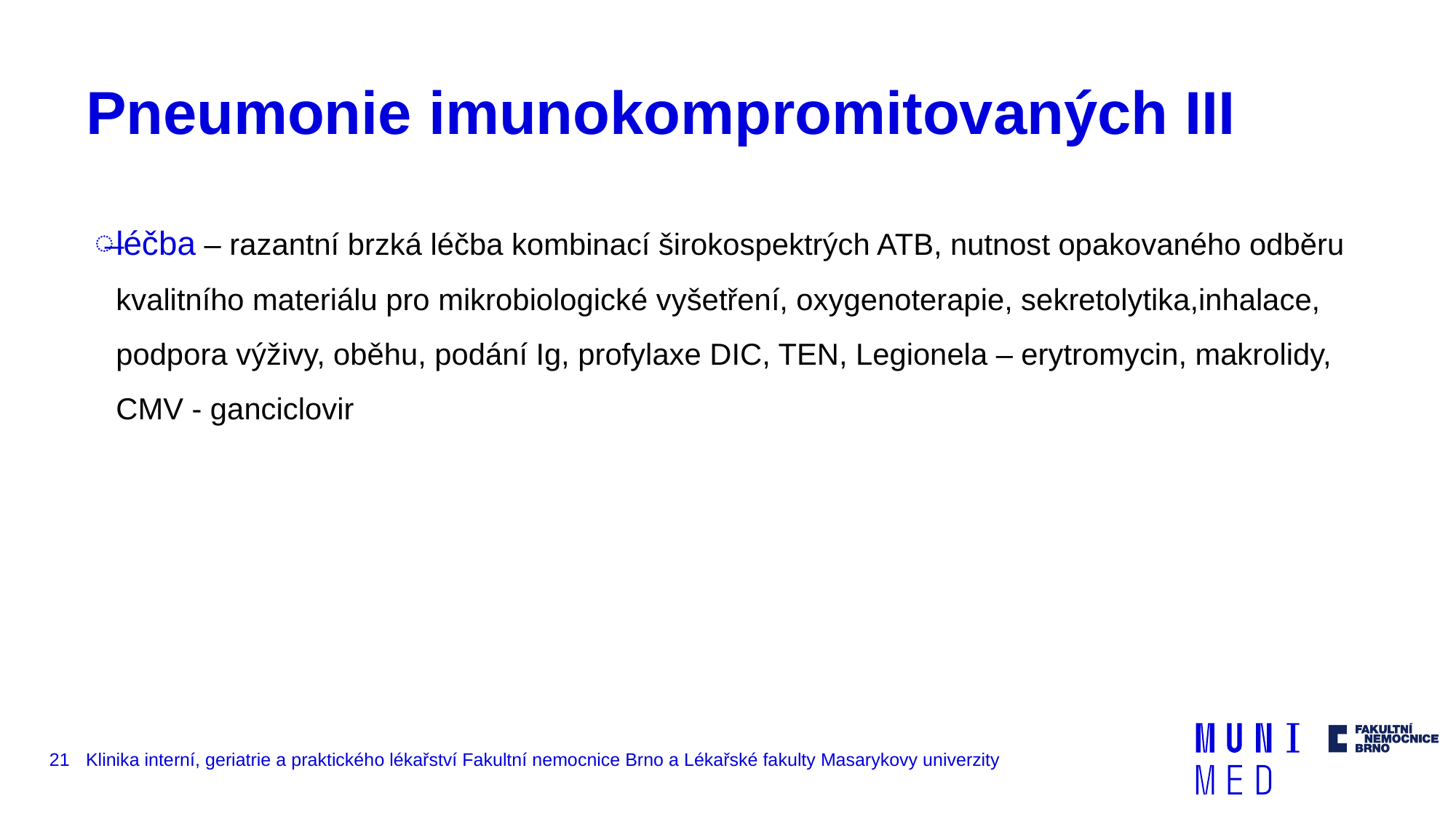

# Pneumonie imunokompromitovaných III
léčba – razantní brzká léčba kombinací širokospektrých ATB, nutnost opakovaného odběru kvalitního materiálu pro mikrobiologické vyšetření, oxygenoterapie, sekretolytika,inhalace, podpora výživy, oběhu, podání Ig, profylaxe DIC, TEN, Legionela – erytromycin, makrolidy, CMV - ganciclovir

21
Klinika interní, geriatrie a praktického lékařství Fakultní nemocnice Brno a Lékařské fakulty Masarykovy univerzity